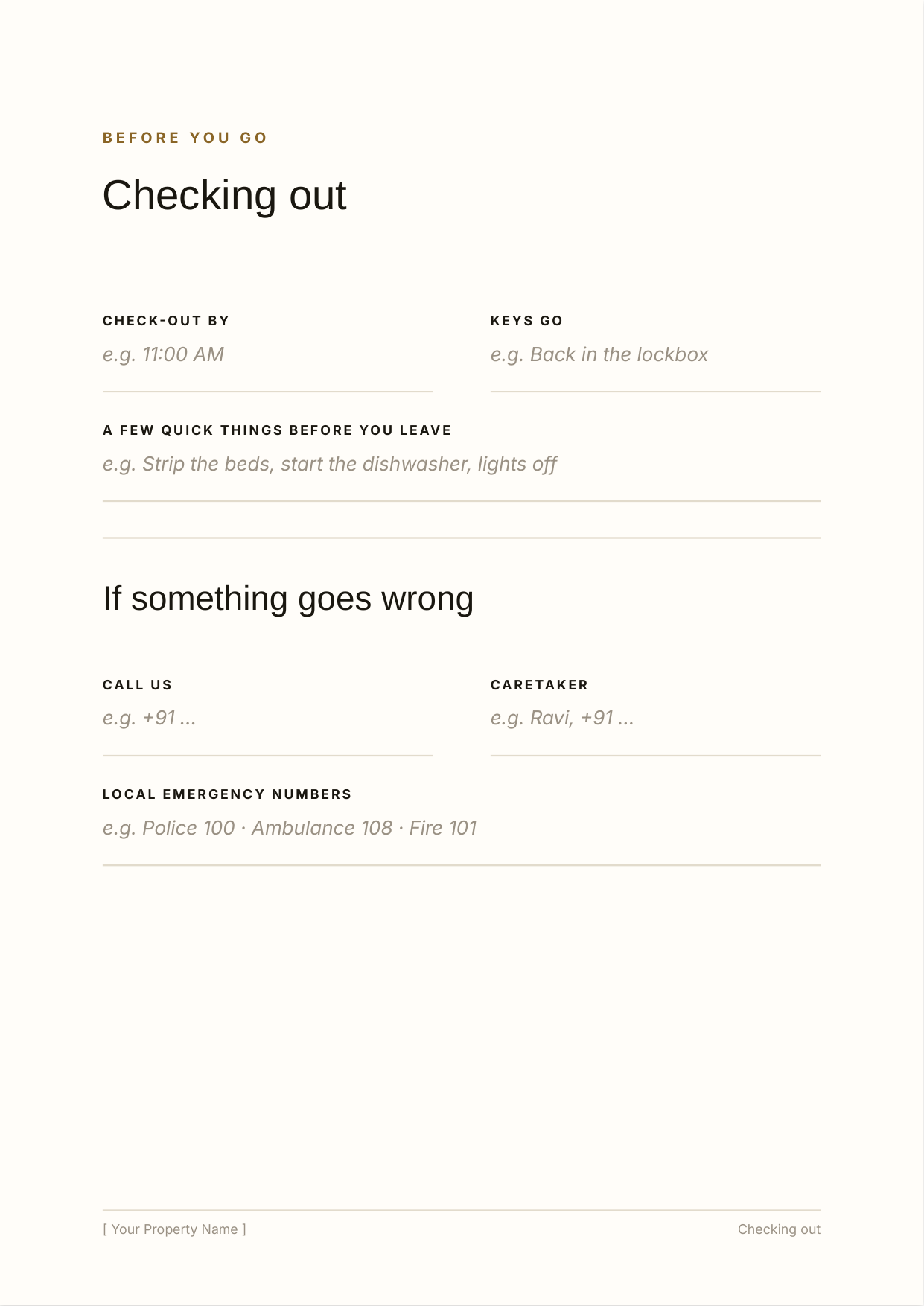

BEFORE YOU GO
Checking out
CHECK-OUT BY
KEYS GO
e.g. 11:00 AM
e.g. Back in the lockbox

A FEW QUICK THINGS BEFORE YOU LEAVE
e.g. Strip the beds, start the dishwasher, lights off

If something goes wrong
CALL US
CARETAKER
e.g. +91 …
e.g. Ravi, +91 …

LOCAL EMERGENCY NUMBERS
e.g. Police 100 · Ambulance 108 · Fire 101

[ Your Property Name ]
Checking out